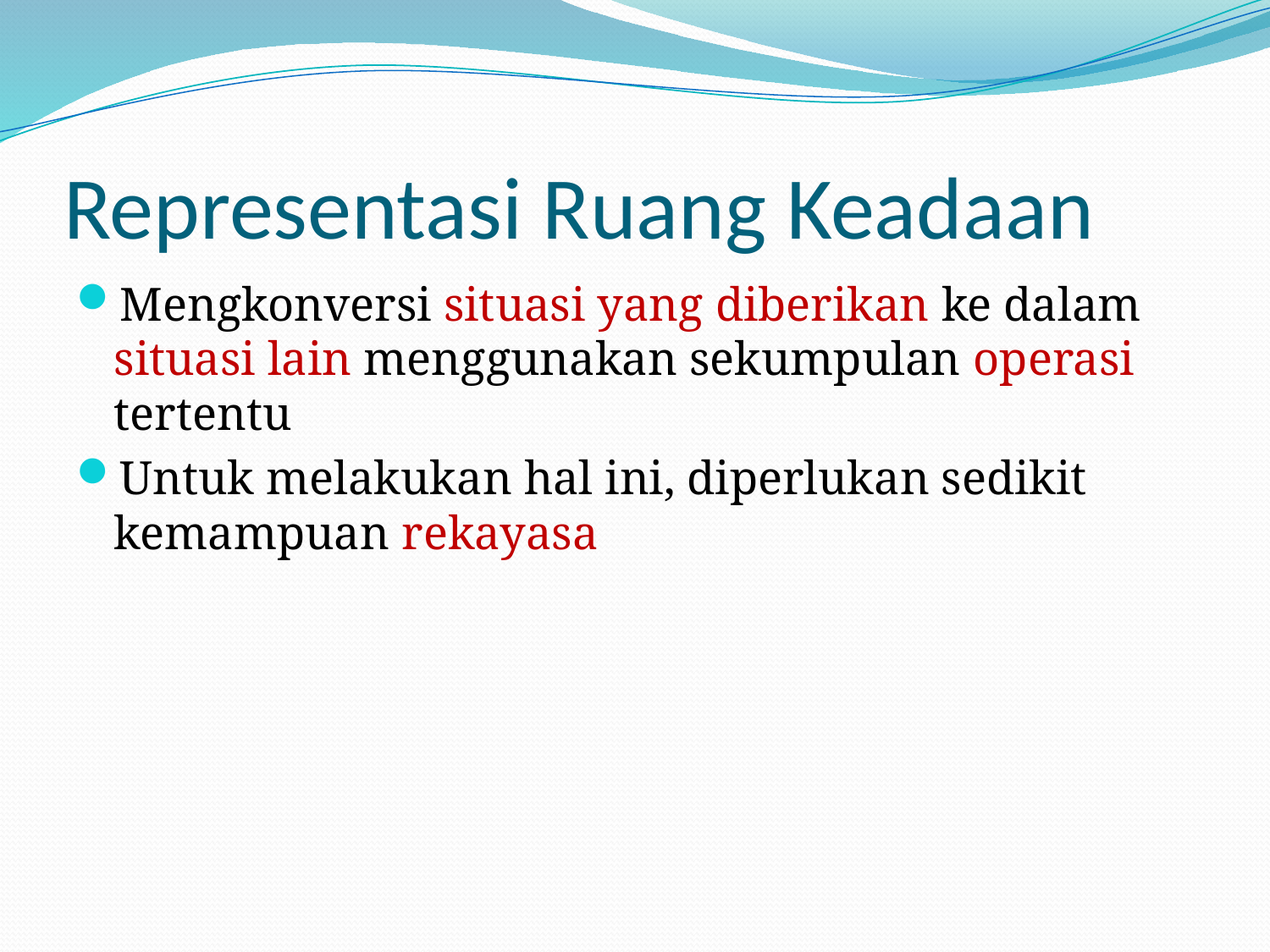

# Representasi Ruang Keadaan
Mengkonversi situasi yang diberikan ke dalam situasi lain menggunakan sekumpulan operasi tertentu
Untuk melakukan hal ini, diperlukan sedikit kemampuan rekayasa